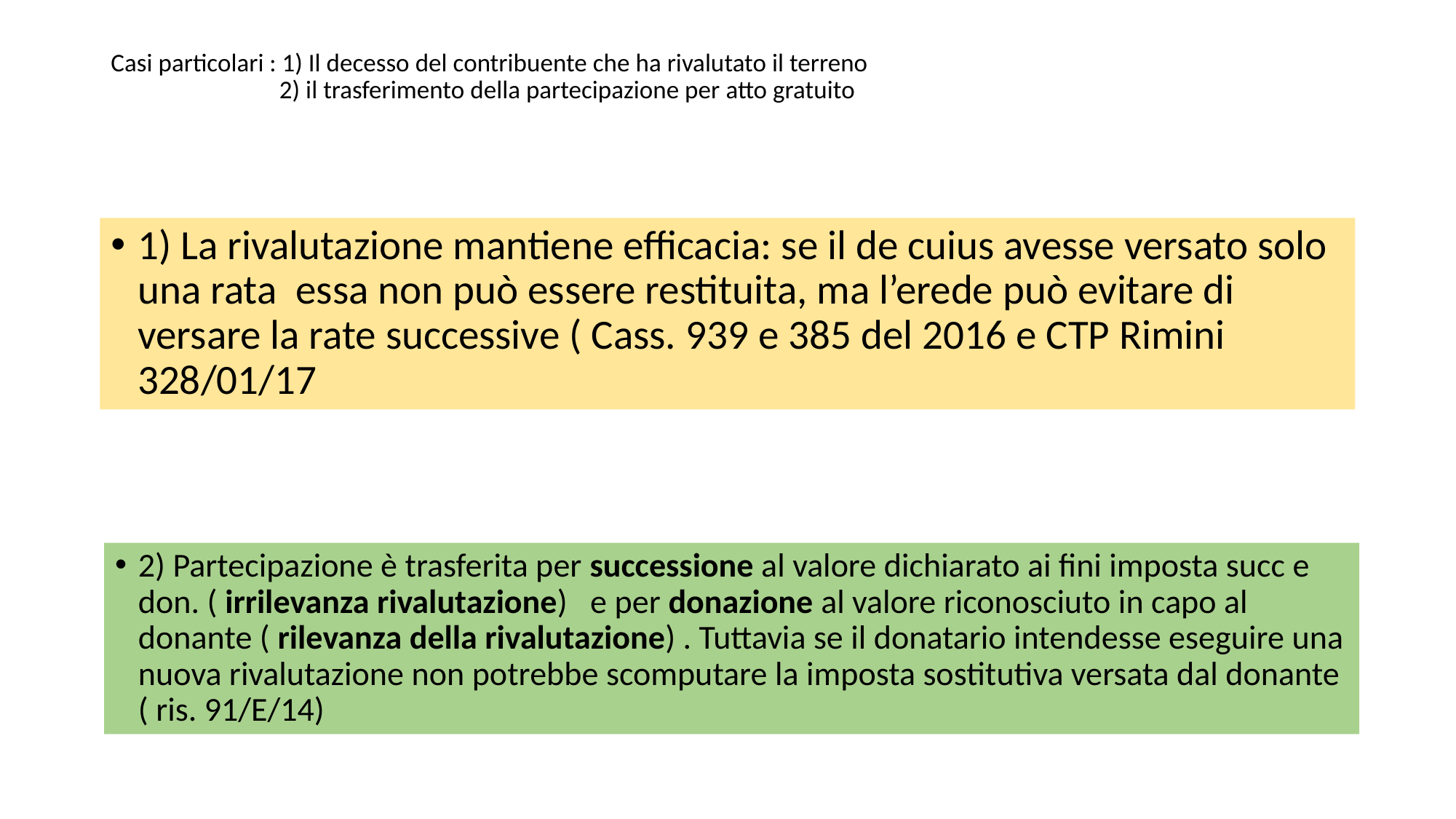

# Casi particolari : 1) Il decesso del contribuente che ha rivalutato il terreno 2) il trasferimento della partecipazione per atto gratuito
1) La rivalutazione mantiene efficacia: se il de cuius avesse versato solo una rata  essa non può essere restituita, ma l’erede può evitare di versare la rate successive ( Cass. 939 e 385 del 2016 e CTP Rimini 328/01/17
2) Partecipazione è trasferita per successione al valore dichiarato ai fini imposta succ e don. ( irrilevanza rivalutazione)   e per donazione al valore riconosciuto in capo al donante ( rilevanza della rivalutazione) . Tuttavia se il donatario intendesse eseguire una nuova rivalutazione non potrebbe scomputare la imposta sostitutiva versata dal donante ( ris. 91/E/14)